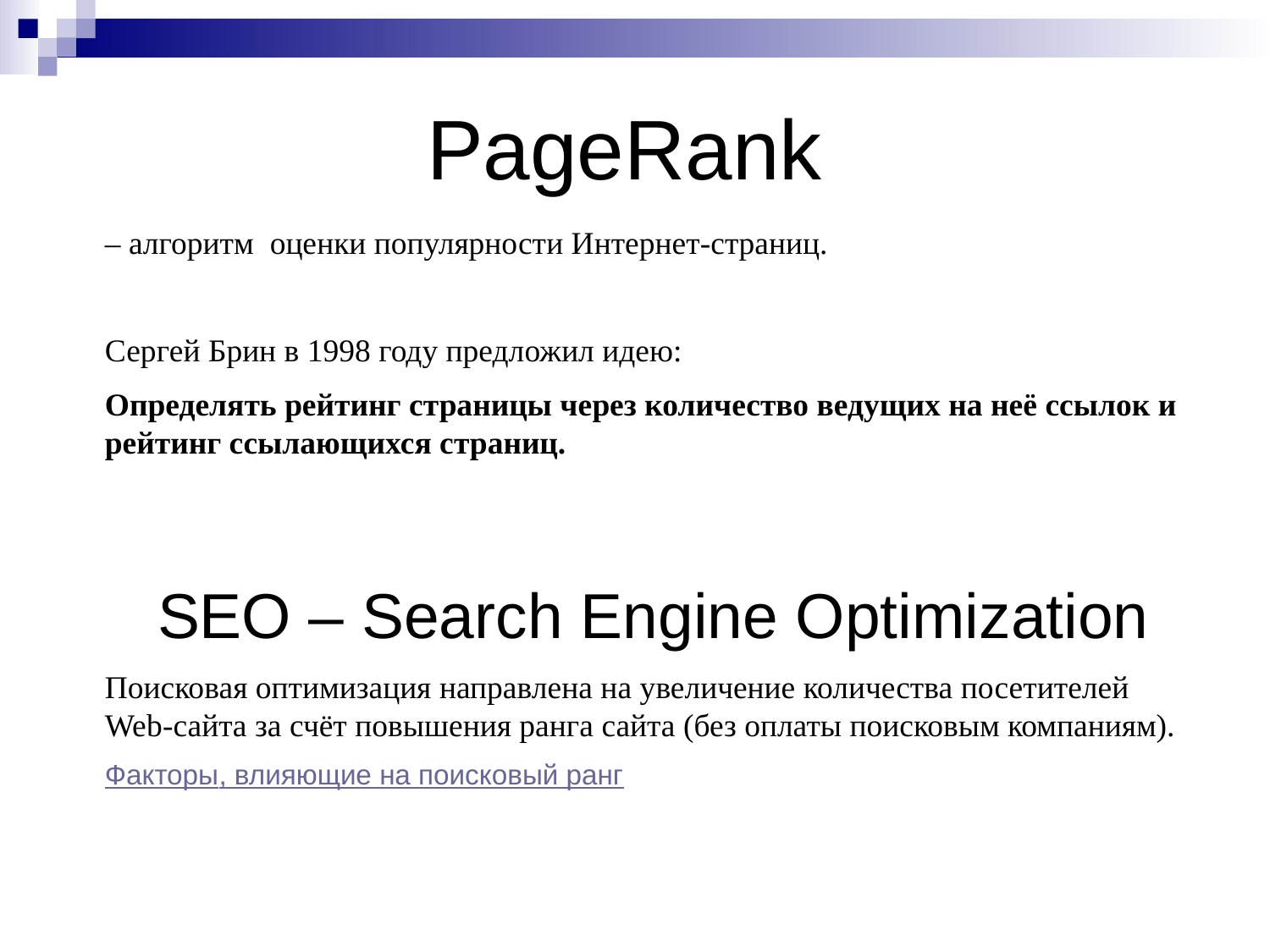

# PageRank
– алгоритм  оценки популярности Интернет-страниц.

Сергей Брин в 1998 году предложил идею:
Определять рейтинг страницы через количество ведущих на неё ссылок и рейтинг ссылающихся страниц.
SEO – Search Engine Optimization
Поисковая оптимизация направлена на увеличение количества посетителей Web-сайта за счёт повышения ранга сайта (без оплаты поисковым компаниям).
Факторы, влияющие на поисковый ранг